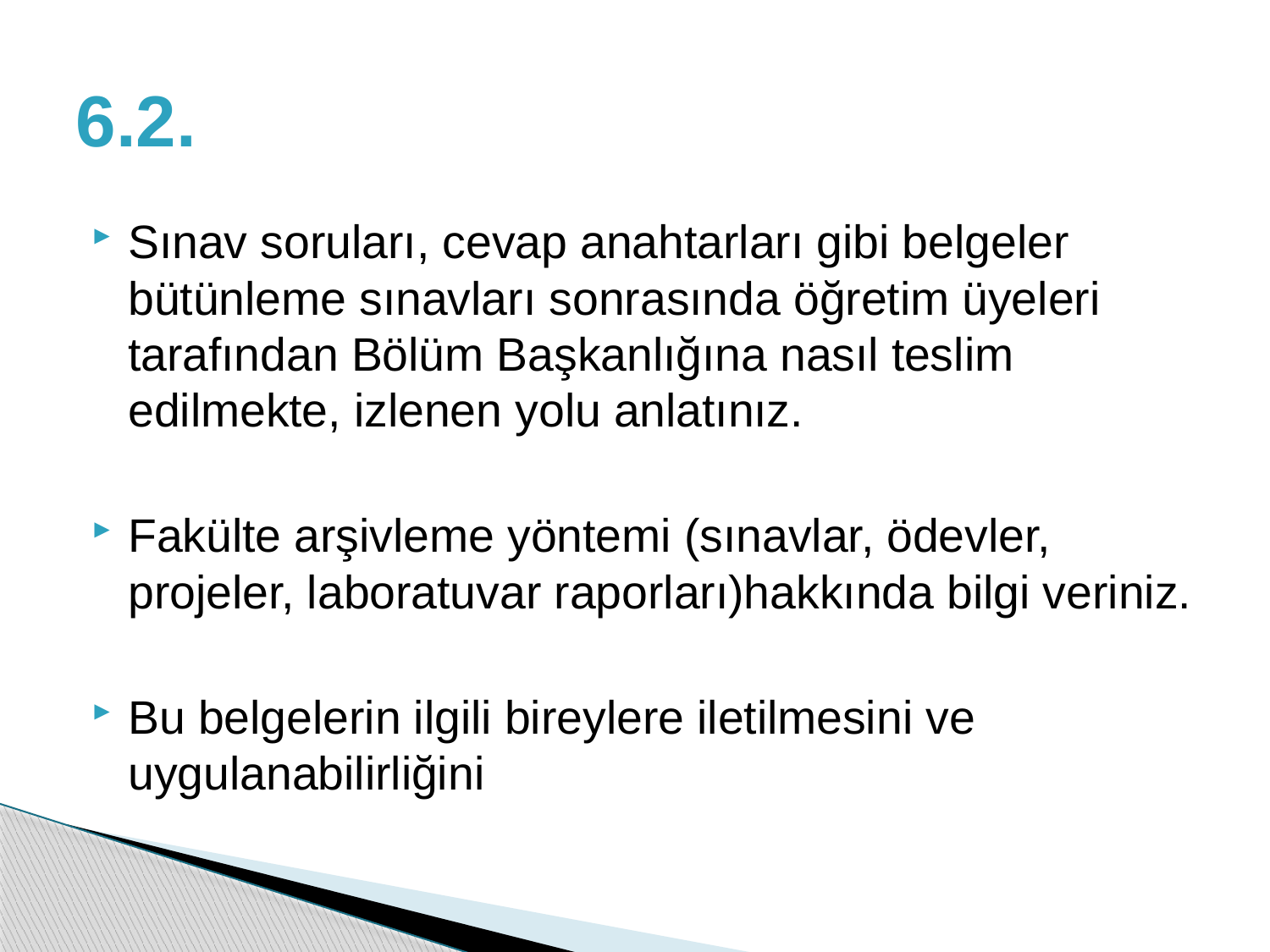

# 6.2.
Sınav soruları, cevap anahtarları gibi belgeler bütünleme sınavları sonrasında öğretim üyeleri tarafından Bölüm Başkanlığına nasıl teslim edilmekte, izlenen yolu anlatınız.

Fakülte arşivleme yöntemi (sınavlar, ödevler, projeler, laboratuvar raporları)hakkında bilgi veriniz.

Bu belgelerin ilgili bireylere iletilmesini ve uygulanabilirliğini anlatınız.